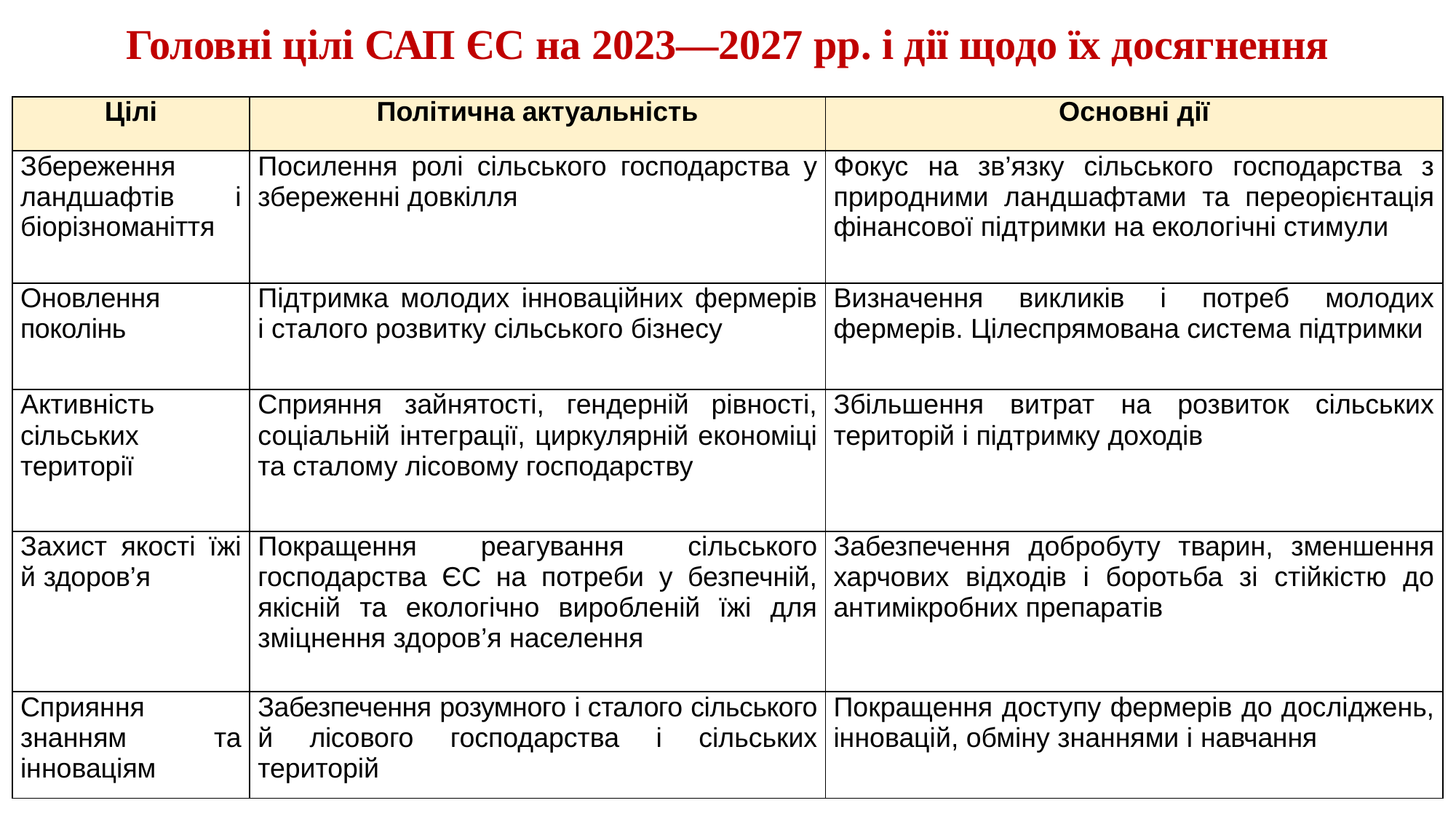

# Головні цілі САП ЄС на 2023—2027 рр. і дії щодо їх досягнення
| Цілі | Політична актуальність | Основні дії |
| --- | --- | --- |
| Збереження ландшафтів і біорізноманіття | Посилення ролі сільського господарства у збереженні довкілля | Фокус на зв’язку сільського господарства з природними ландшафтами та переорієнтація фінансової підтримки на екологічні стимули |
| Оновлення поколінь | Підтримка молодих інноваційних фермерів і сталого розвитку сільського бізнесу | Визначення викликів і потреб молодих фермерів. Цілеспрямована система підтримки |
| Активність сільських території | Сприяння зайнятості, гендерній рівності, соціальній інтеграції, циркулярній економіці та сталому лісовому господарству | Збільшення витрат на розвиток сільських територій і підтримку доходів |
| Захист якості їжі й здоров’я | Покращення реагування сільського господарства ЄС на потреби у безпечній, якісній та екологічно виробленій їжі для зміцнення здоров’я населення | Забезпечення добробуту тварин, зменшення харчових відходів і боротьба зі стійкістю до антимікробних препаратів |
| Сприяння знанням та інноваціям | Забезпечення розумного і сталого сільського й лісового господарства і сільських територій | Покращення доступу фермерів до досліджень, інновацій, обміну знаннями і навчання |